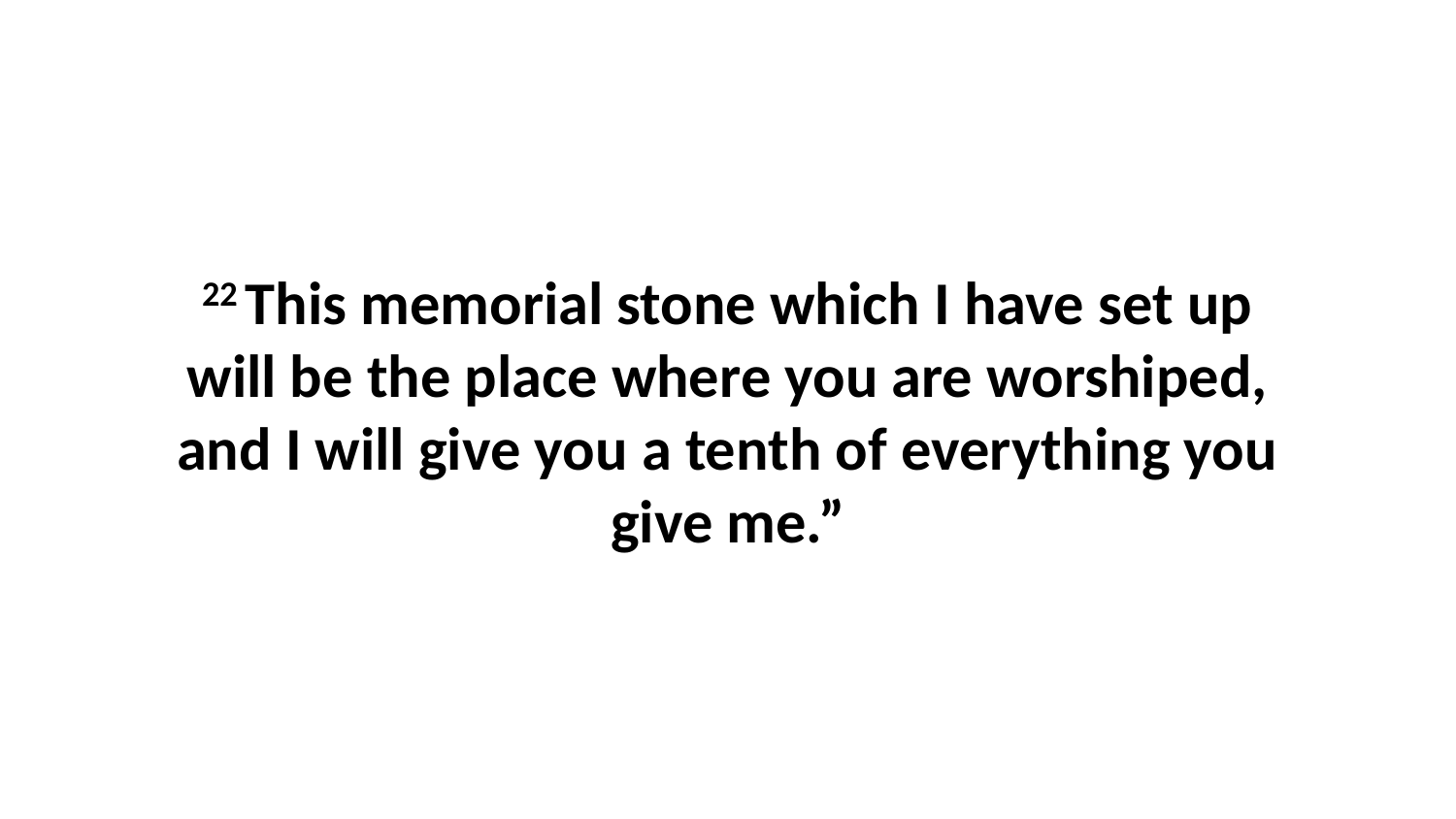

22 This memorial stone which I have set up will be the place where you are worshiped, and I will give you a tenth of everything you give me.”